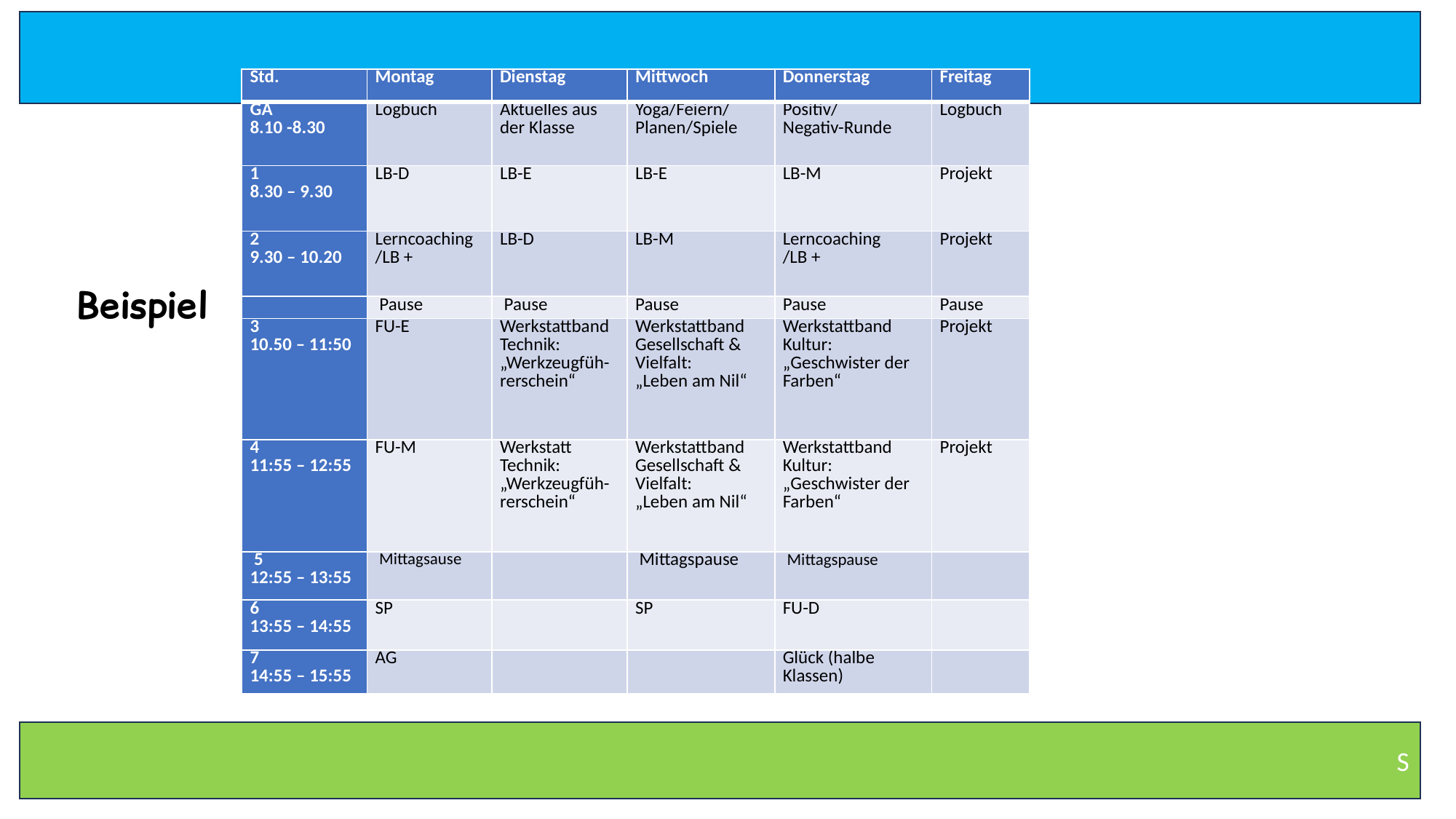

| Std. | Montag | Dienstag | Mittwoch | Donnerstag | Freitag |
| --- | --- | --- | --- | --- | --- |
| GA 8.10 -8.30 | Logbuch | Aktuelles aus der Klasse | Yoga/Feiern/Planen/Spiele | Positiv/ Negativ-Runde | Logbuch |
| 1 8.30 – 9.30 | LB-D | LB-E | LB-E | LB-M | Projekt |
| 2 9.30 – 10.20 | Lerncoaching /LB + | LB-D | LB-M | Lerncoaching /LB + | Projekt |
|  | Pause | Pause | Pause | Pause | Pause |
| 3 10.50 – 11:50 | FU-E | Werkstattband Technik: „Werkzeugfüh-rerschein“ | Werkstattband Gesellschaft & Vielfalt: „Leben am Nil“ | Werkstattband Kultur: „Geschwister der Farben“ | Projekt |
| 4 11:55 – 12:55 | FU-M | Werkstatt Technik: „Werkzeugfüh-rerschein“ | Werkstattband Gesellschaft & Vielfalt: „Leben am Nil“ | Werkstattband Kultur: „Geschwister der Farben“ | Projekt |
| 5 12:55 – 13:55 | Mittagsause |  | Mittagspause | Mittagspause |  |
| 6 13:55 – 14:55 | SP |  | SP | FU-D |  |
| 7 14:55 – 15:55 | AG |  |  | Glück (halbe Klassen) |  |
#
Beispiel

S